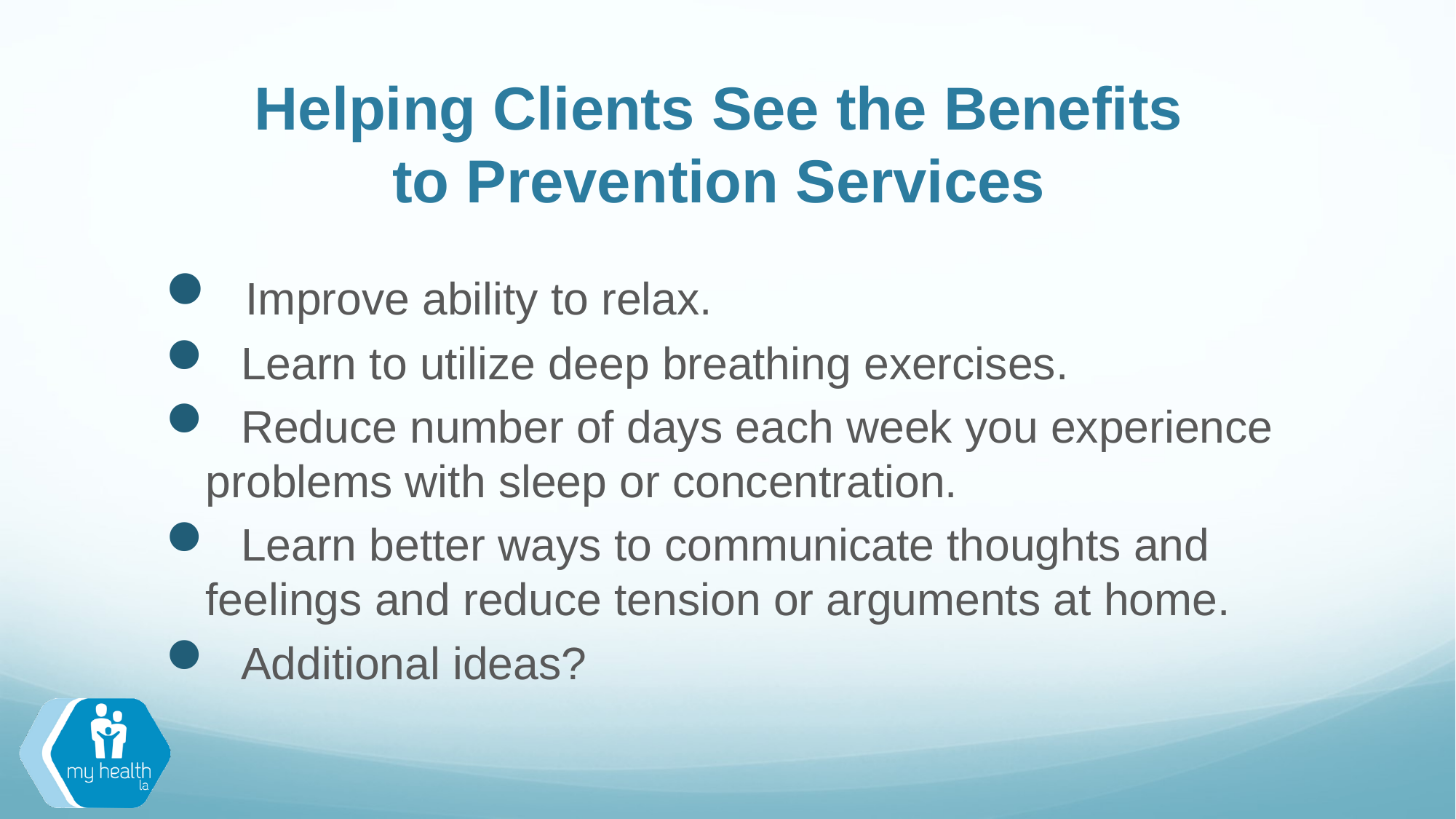

# Helping Clients See the Benefits to Prevention Services
  Improve ability to relax.
  Learn to utilize deep breathing exercises.
  Reduce number of days each week you experience 	problems with sleep or concentration.
  Learn better ways to communicate thoughts and 	feelings and reduce tension or arguments at home.
  Additional ideas?